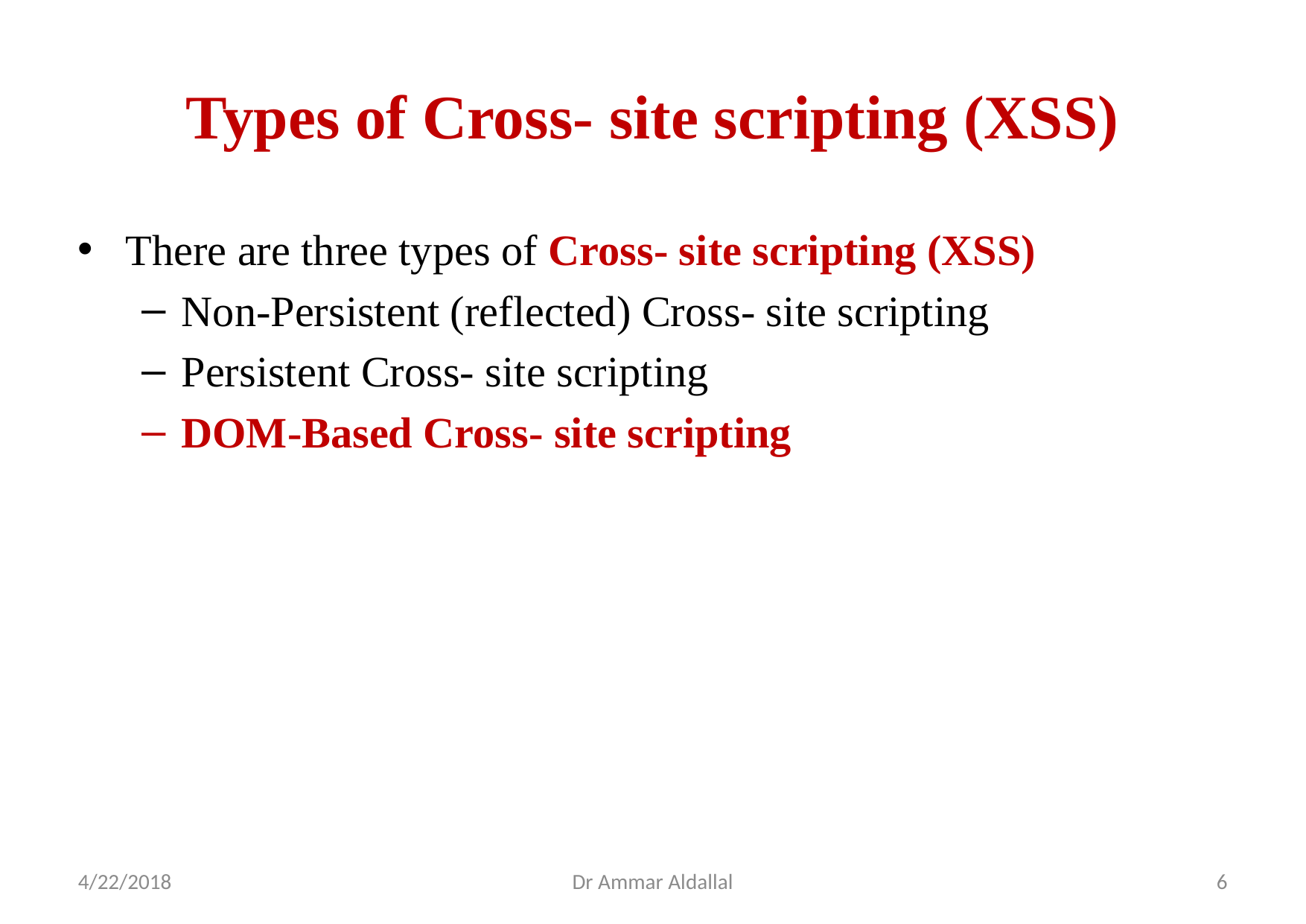

# Types of Cross- site scripting (XSS)
There are three types of Cross- site scripting (XSS)
Non-Persistent (reflected) Cross- site scripting
Persistent Cross- site scripting
DOM-Based Cross- site scripting
4/22/2018
Dr Ammar Aldallal
6